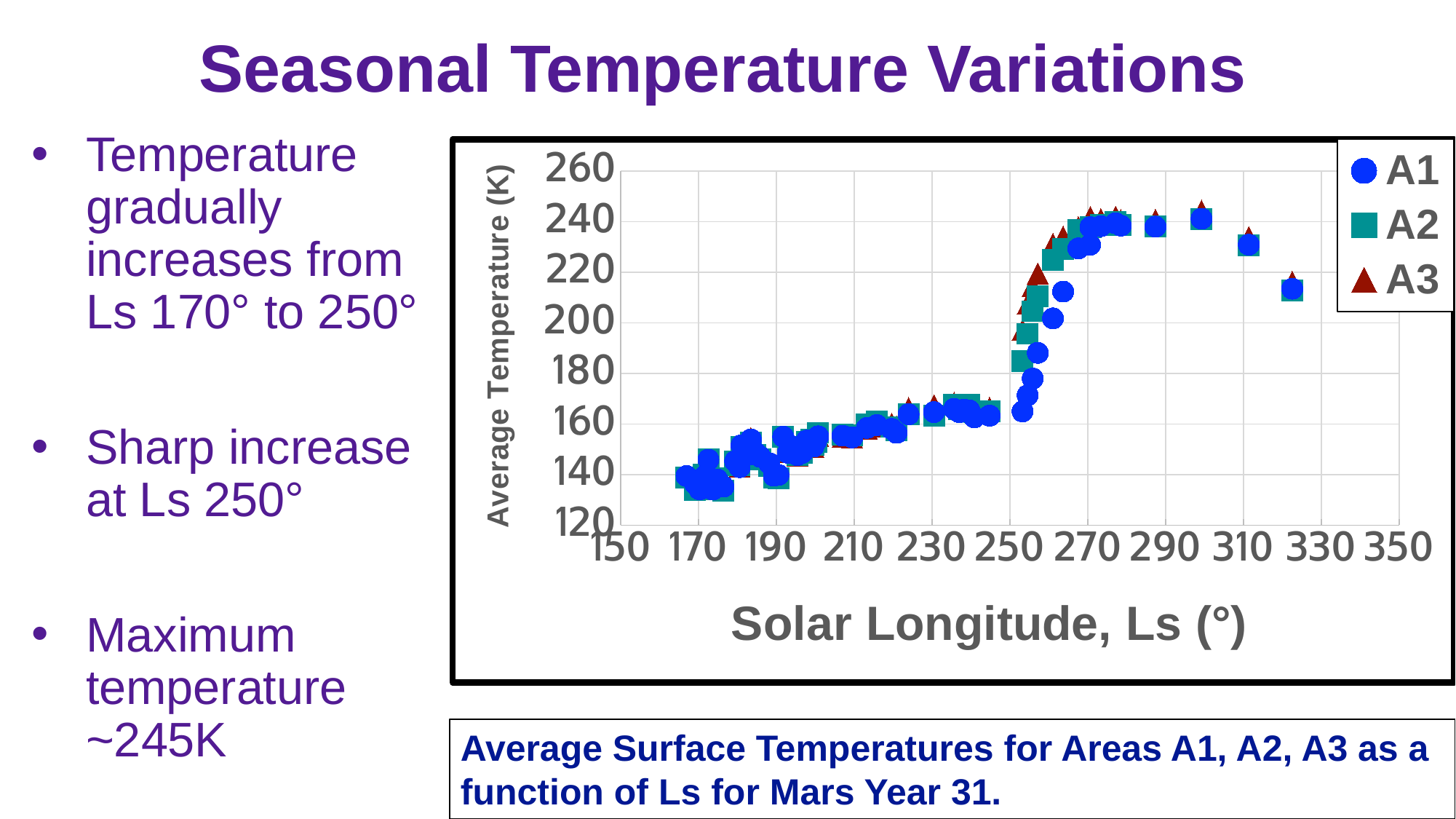

Seasonal Temperature Variations
Temperature gradually increases from Ls 170° to 250°

Sharp increase at Ls 250°

Maximum temperature ~245K

### Chart

| Category | A1 | A2 | A3 |
|---|---|---|---|
Average Surface Temperatures for Areas A1, A2, A3 as a function of Ls for Mars Year 31.